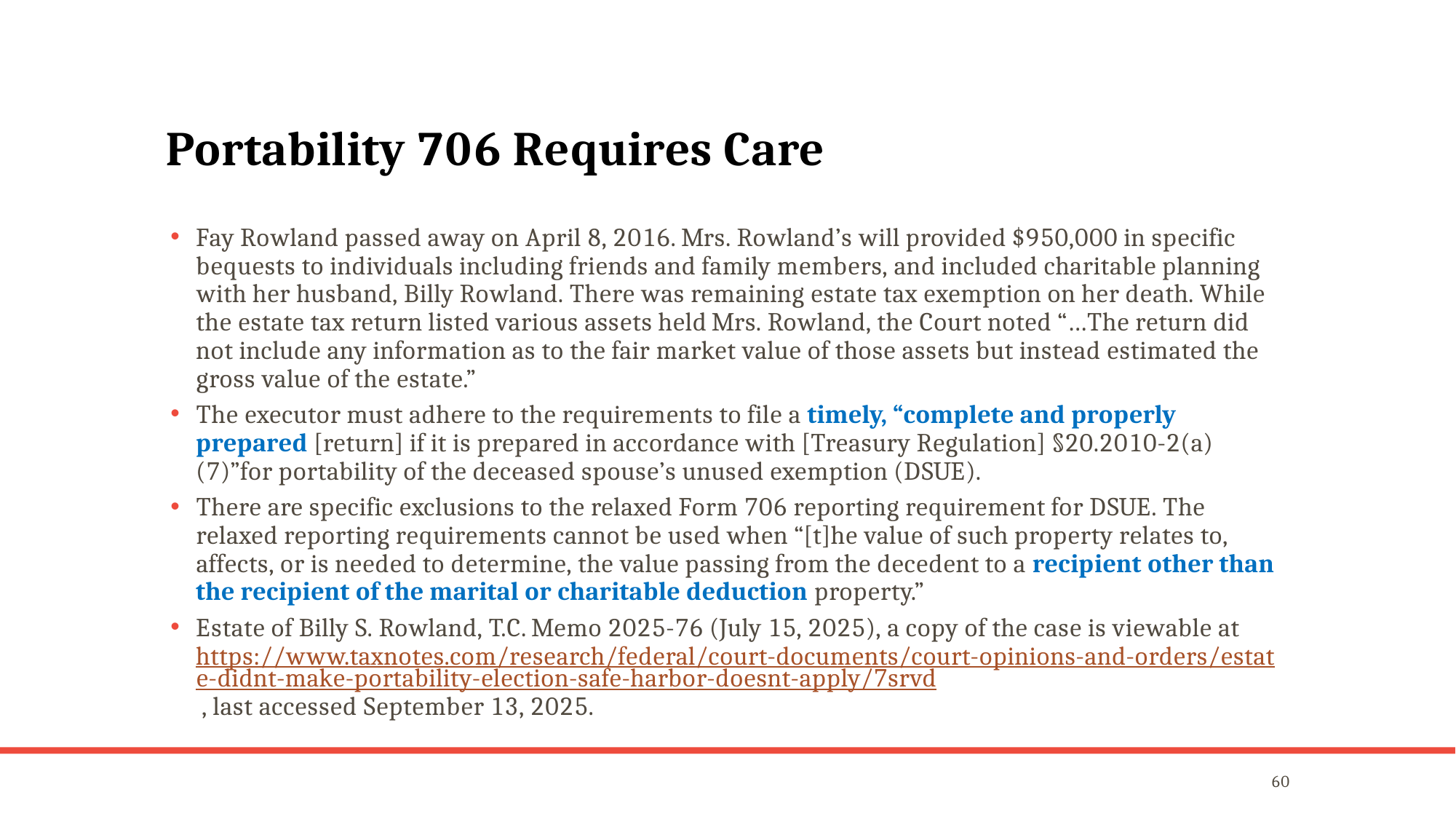

# Portability 706 Requires Care
Fay Rowland passed away on April 8, 2016. Mrs. Rowland’s will provided $950,000 in specific bequests to individuals including friends and family members, and included charitable planning with her husband, Billy Rowland. There was remaining estate tax exemption on her death. While the estate tax return listed various assets held Mrs. Rowland, the Court noted “…The return did not include any information as to the fair market value of those assets but instead estimated the gross value of the estate.”
The executor must adhere to the requirements to file a timely, “complete and properly prepared [return] if it is prepared in accordance with [Treasury Regulation] §20.2010-2(a)(7)”for portability of the deceased spouse’s unused exemption (DSUE).
There are specific exclusions to the relaxed Form 706 reporting requirement for DSUE. The relaxed reporting requirements cannot be used when “[t]he value of such property relates to, affects, or is needed to determine, the value passing from the decedent to a recipient other than the recipient of the marital or charitable deduction property.”
Estate of Billy S. Rowland, T.C. Memo 2025-76 (July 15, 2025), a copy of the case is viewable at https://www.taxnotes.com/research/federal/court-documents/court-opinions-and-orders/estate-didnt-make-portability-election-safe-harbor-doesnt-apply/7srvd , last accessed September 13, 2025.

60